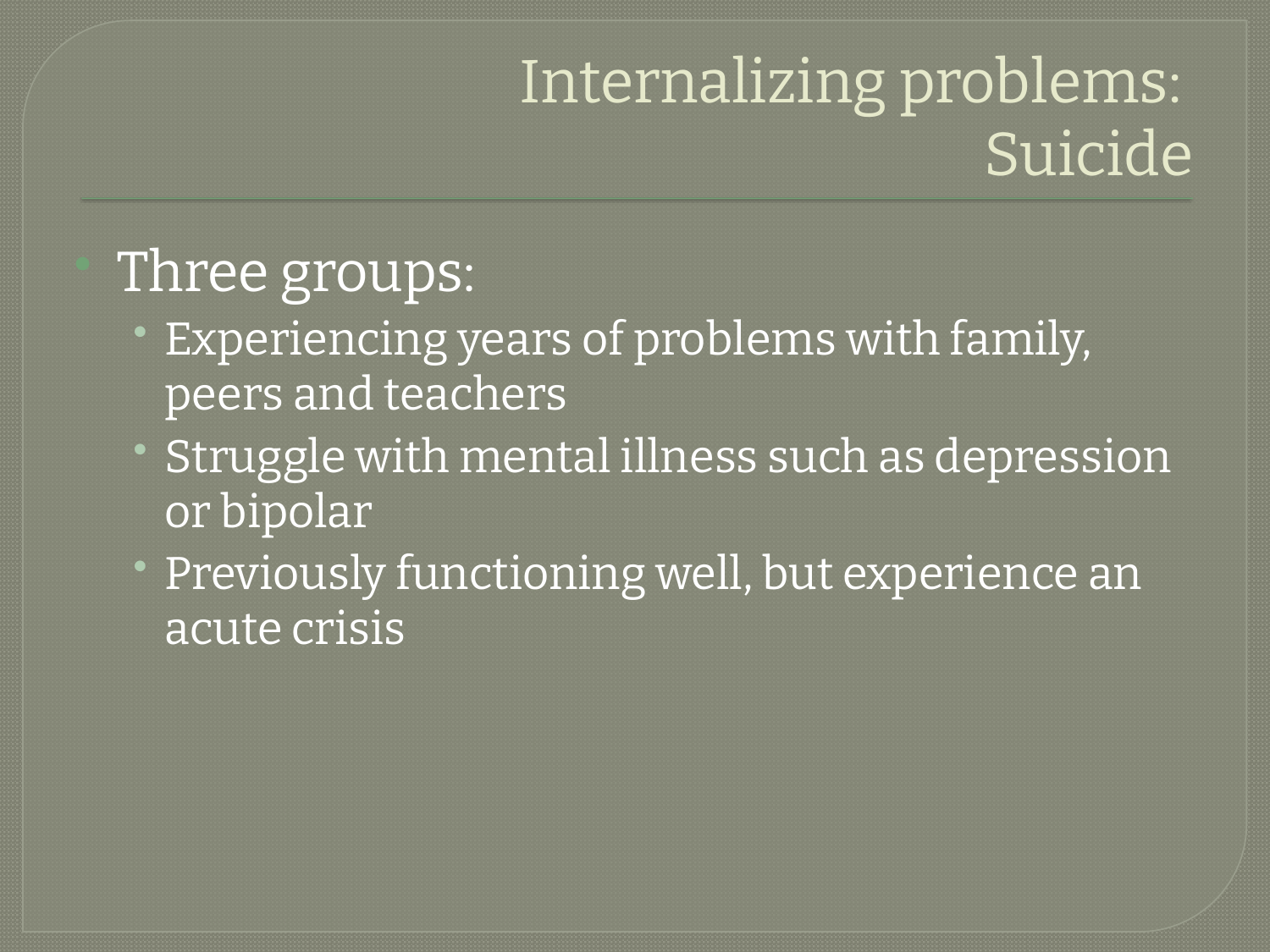

# Internalizing problems: Suicide
Three groups:
Experiencing years of problems with family, peers and teachers
Struggle with mental illness such as depression or bipolar
Previously functioning well, but experience an acute crisis